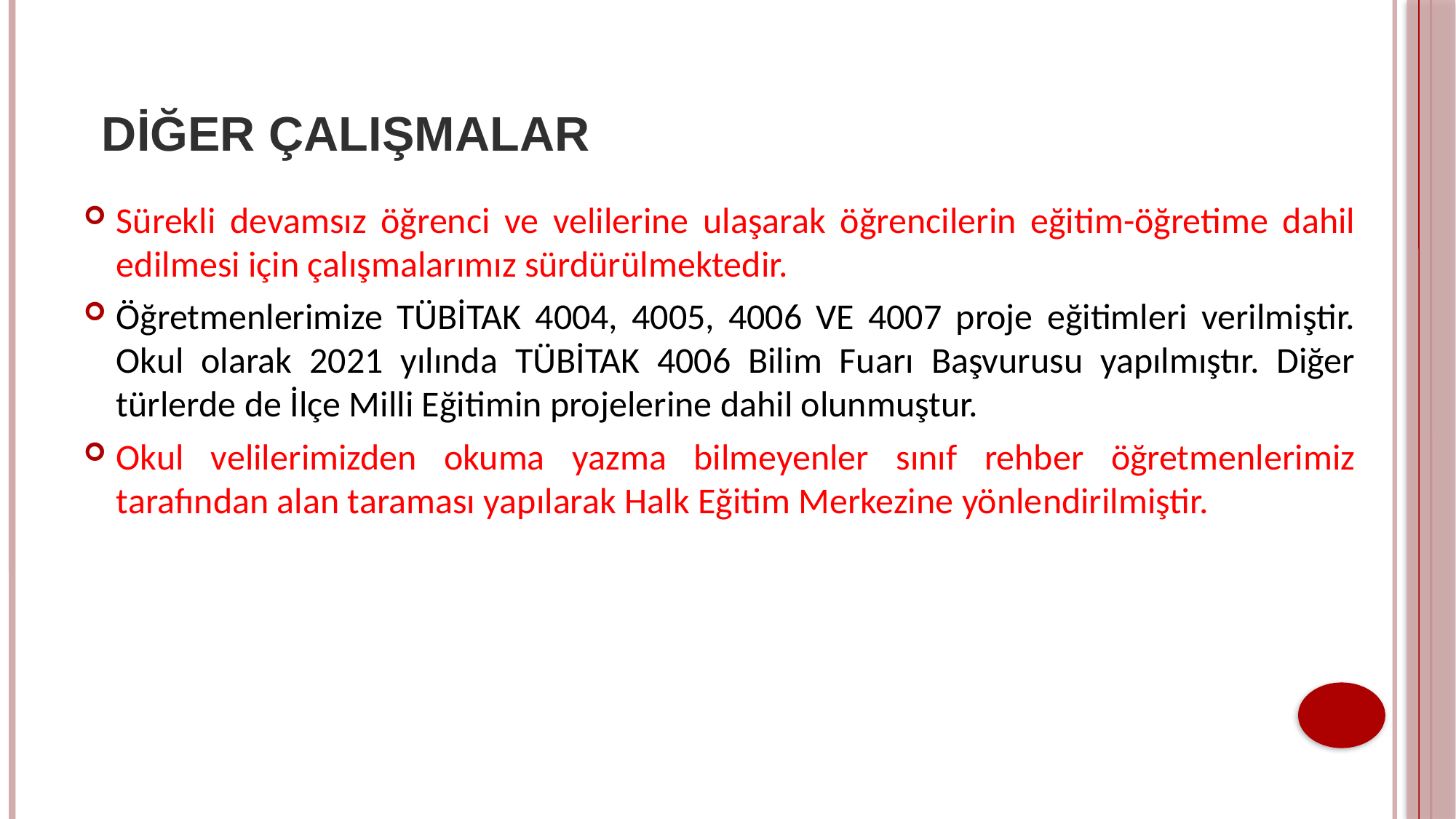

DİĞER ÇALIŞMALAR
Sürekli devamsız öğrenci ve velilerine ulaşarak öğrencilerin eğitim-öğretime dahil edilmesi için çalışmalarımız sürdürülmektedir.
Öğretmenlerimize TÜBİTAK 4004, 4005, 4006 VE 4007 proje eğitimleri verilmiştir. Okul olarak 2021 yılında TÜBİTAK 4006 Bilim Fuarı Başvurusu yapılmıştır. Diğer türlerde de İlçe Milli Eğitimin projelerine dahil olunmuştur.
Okul velilerimizden okuma yazma bilmeyenler sınıf rehber öğretmenlerimiz tarafından alan taraması yapılarak Halk Eğitim Merkezine yönlendirilmiştir.